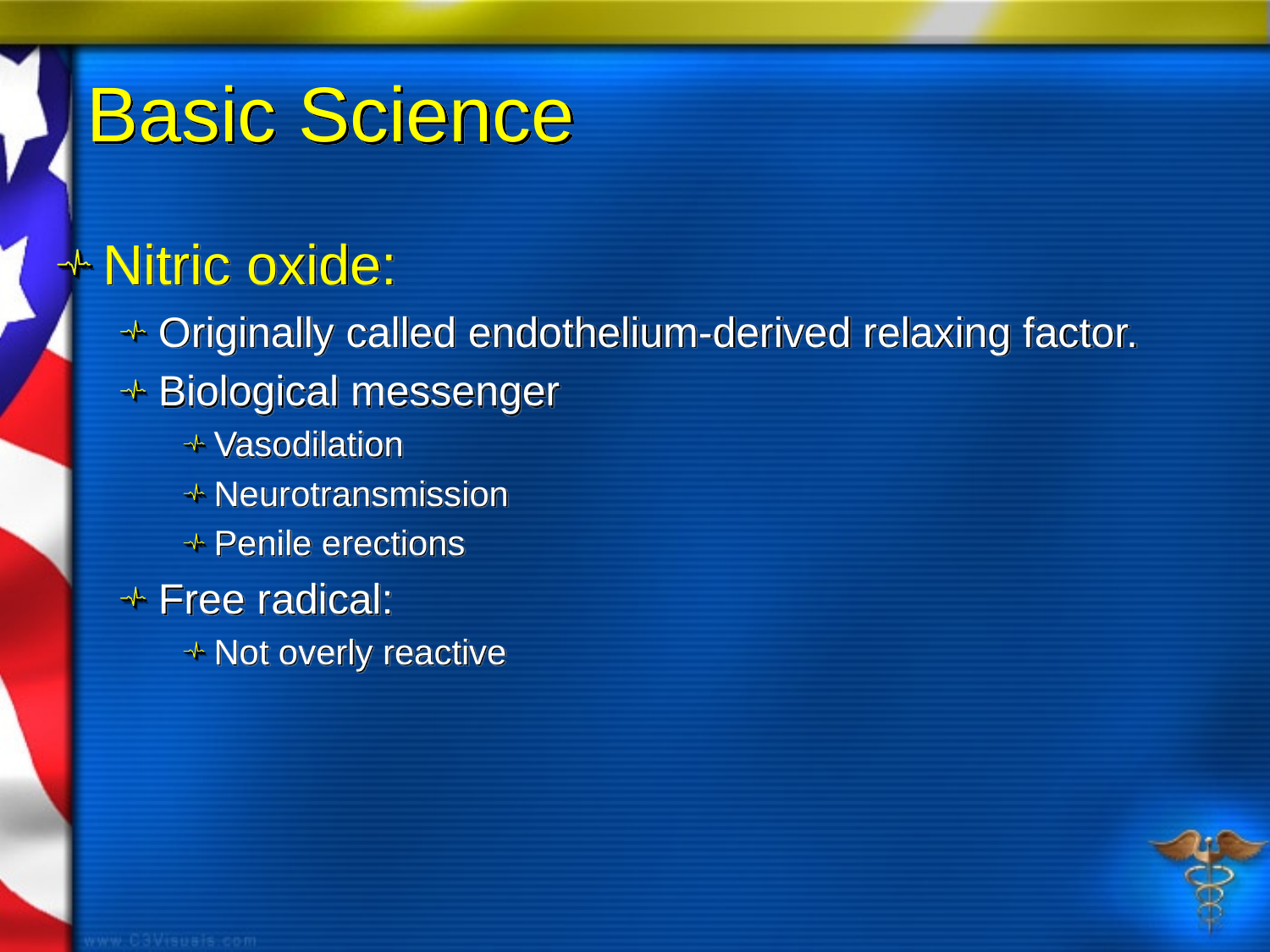

# Basic Science
Nitric oxide:
Originally called endothelium-derived relaxing factor.
Biological messenger
Vasodilation
Neurotransmission
Penile erections
Free radical:
Not overly reactive